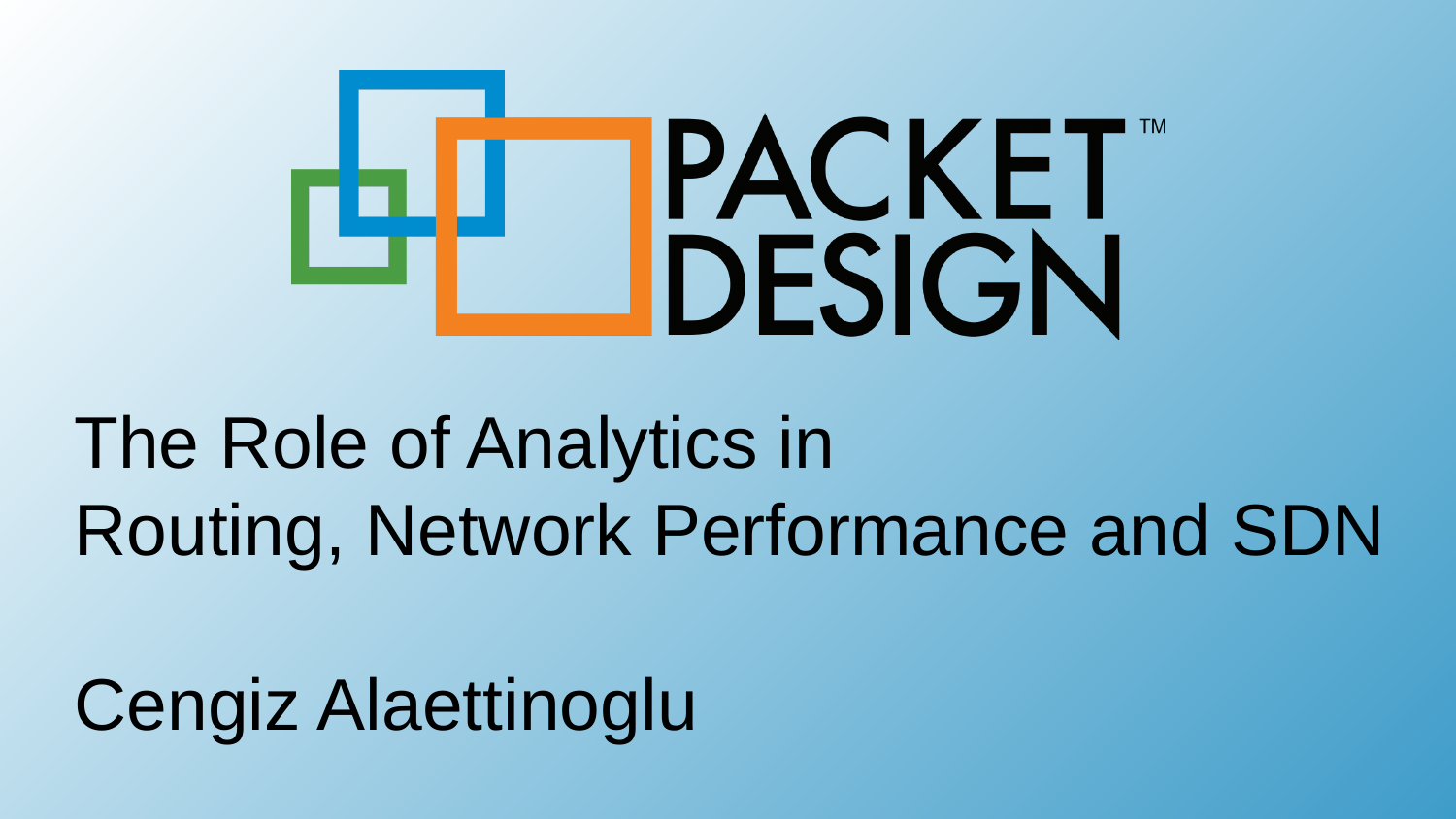

# The Role of Analytics in Routing, Network Performance and SDN Cengiz Alaettinoglu